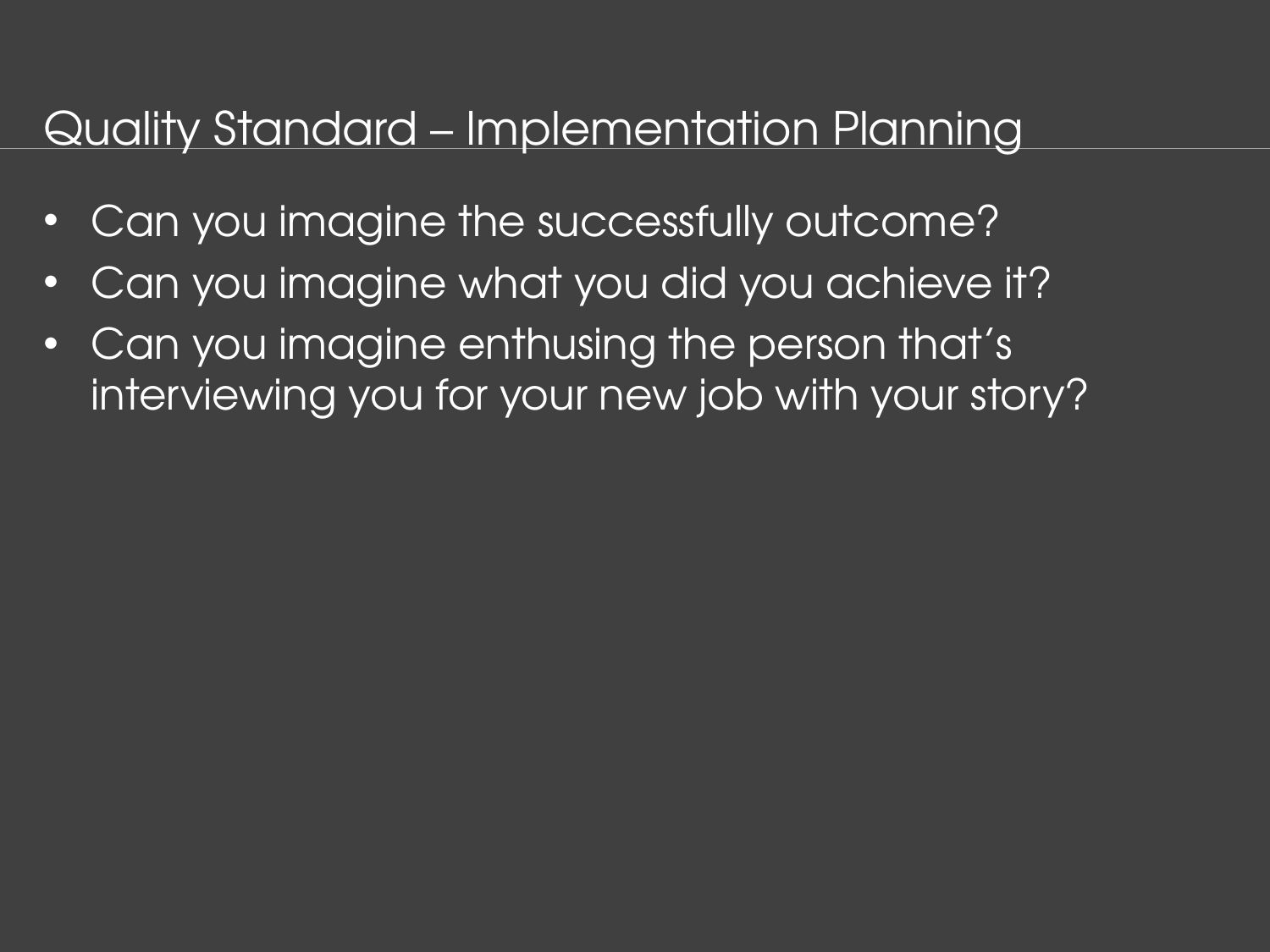

Quality Standard – Implementation Planning
Can you imagine the successfully outcome?
Can you imagine what you did you achieve it?
Can you imagine enthusing the person that’s interviewing you for your new job with your story?